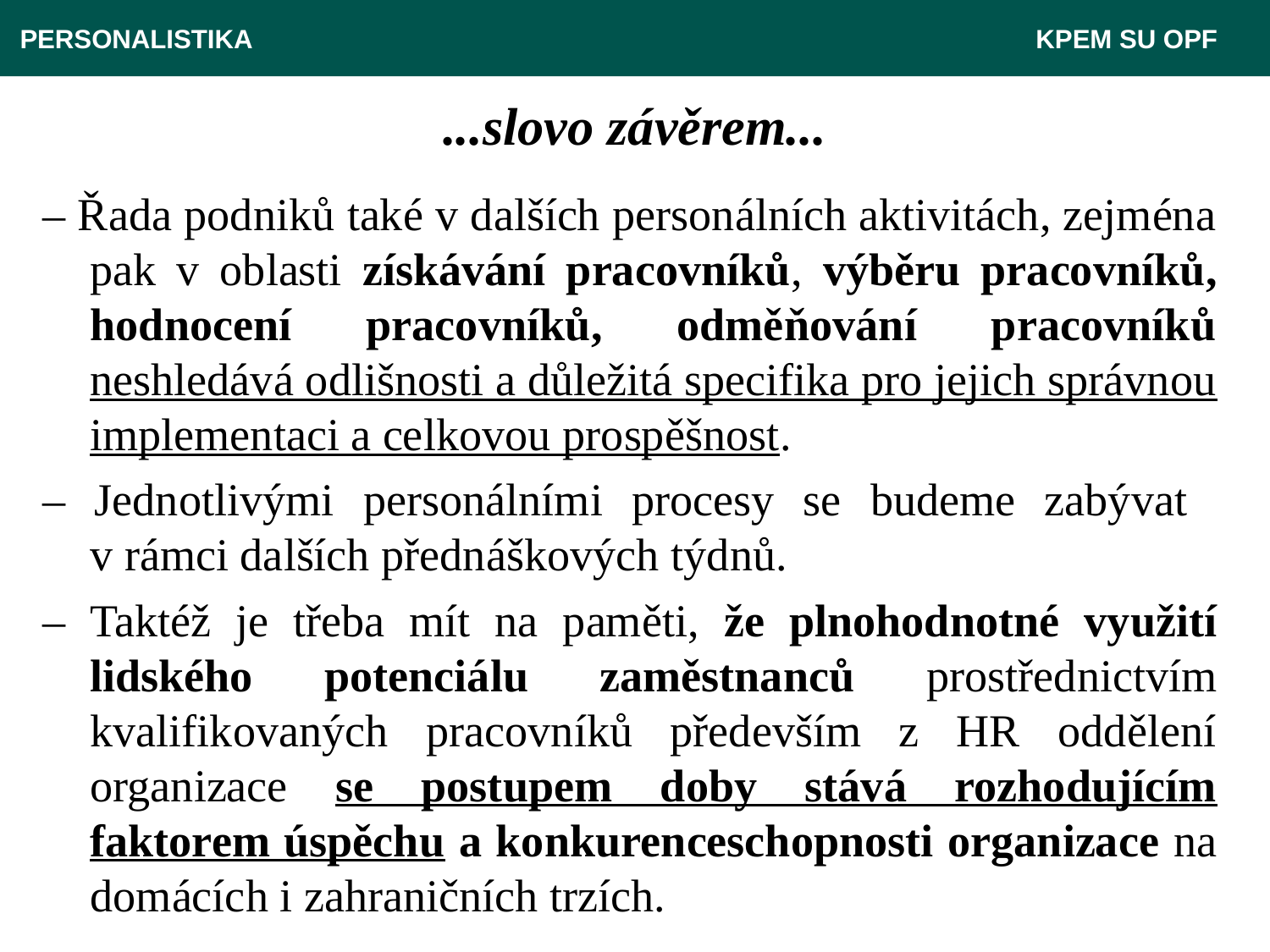

PERSONALISTIKA 	       						 KPEM SU OPF
# ...slovo závěrem...
– Řada podniků také v dalších personálních aktivitách, zejména pak v oblasti získávání pracovníků, výběru pracovníků, hodnocení pracovníků, odměňování pracovníků neshledává odlišnosti a důležitá specifika pro jejich správnou implementaci a celkovou prospěšnost.
– Jednotlivými personálními procesy se budeme zabývat
v rámci dalších přednáškových týdnů.
– Taktéž je třeba mít na paměti, že plnohodnotné využití lidského potenciálu zaměstnanců prostřednictvím kvalifikovaných pracovníků především z HR oddělení organizace se postupem doby stává rozhodujícím faktorem úspěchu a konkurenceschopnosti organizace na domácích i zahraničních trzích.